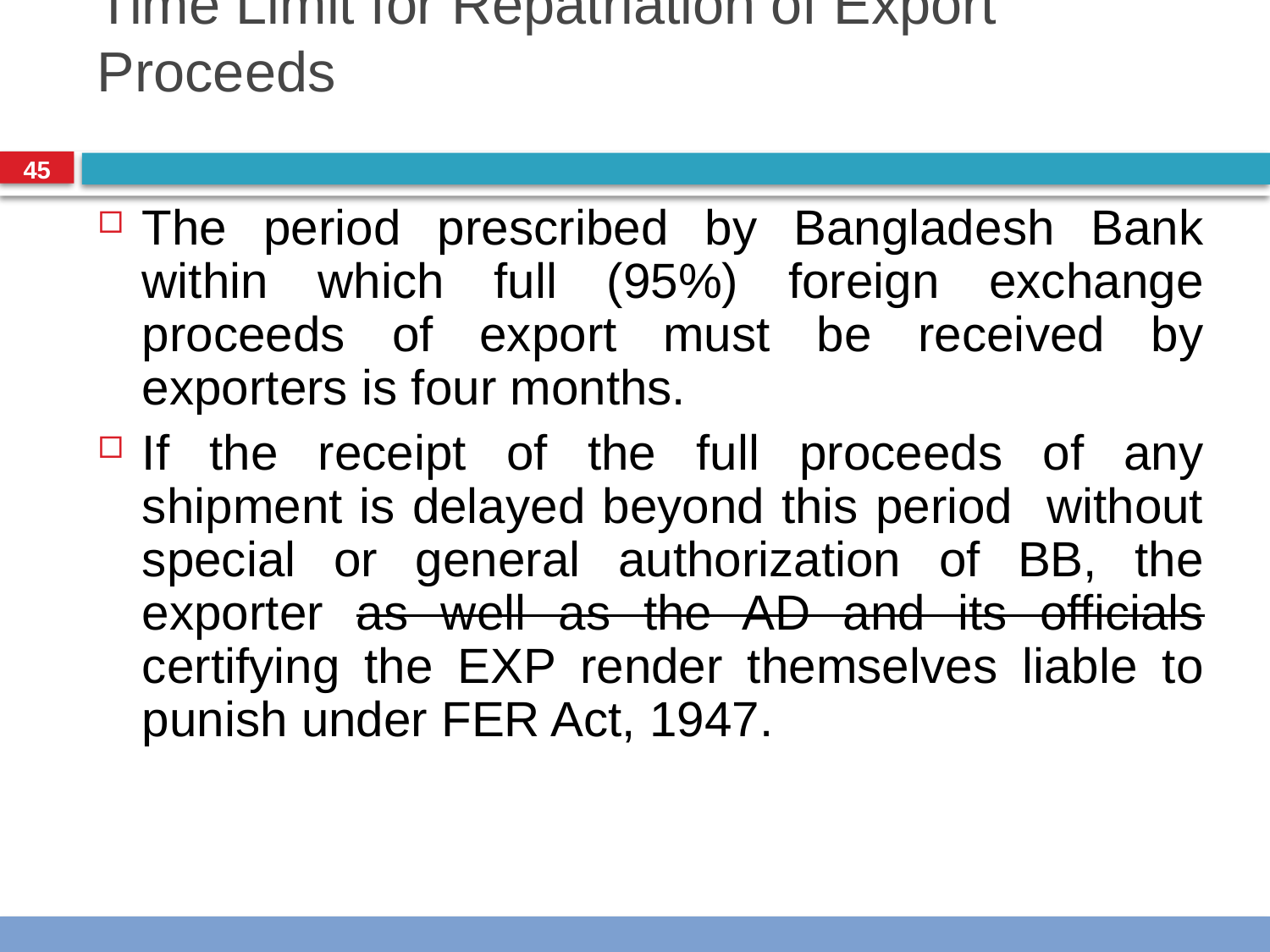

# Time Limit for Repatriation of Export Proceeds
45
The period prescribed by Bangladesh Bank within which full (95%) foreign exchange proceeds of export must be received by exporters is four months.
If the receipt of the full proceeds of any shipment is delayed beyond this period  without special or general authorization of BB, the exporter as well as the AD and its officials certifying the EXP render themselves liable to punish under FER Act, 1947.